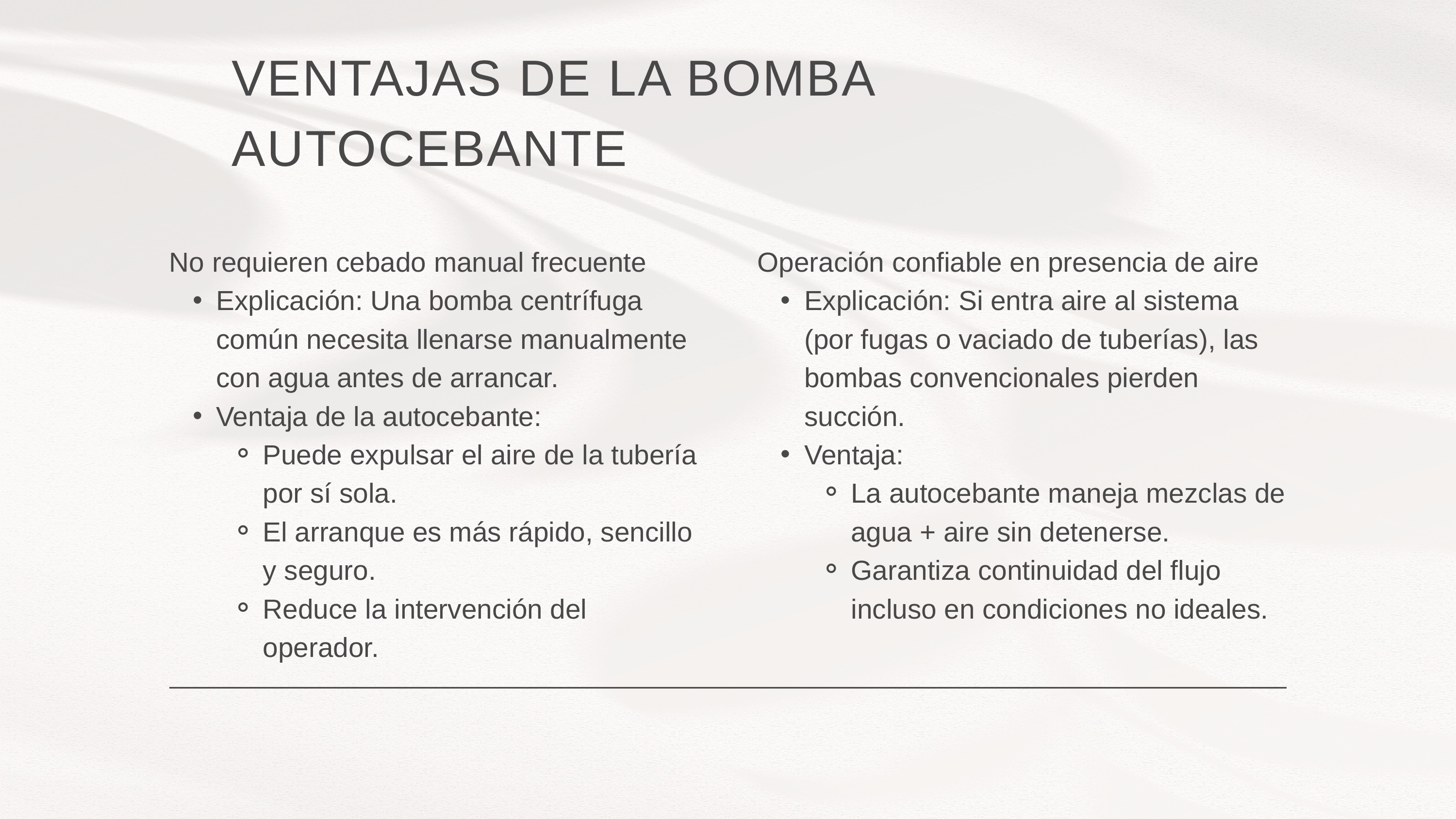

VENTAJAS DE LA BOMBA AUTOCEBANTE
No requieren cebado manual frecuente
Explicación: Una bomba centrífuga común necesita llenarse manualmente con agua antes de arrancar.
Ventaja de la autocebante:
Puede expulsar el aire de la tubería por sí sola.
El arranque es más rápido, sencillo y seguro.
Reduce la intervención del operador.

Operación confiable en presencia de aire
Explicación: Si entra aire al sistema (por fugas o vaciado de tuberías), las bombas convencionales pierden succión.
Ventaja:
La autocebante maneja mezclas de agua + aire sin detenerse.
Garantiza continuidad del flujo incluso en condiciones no ideales.